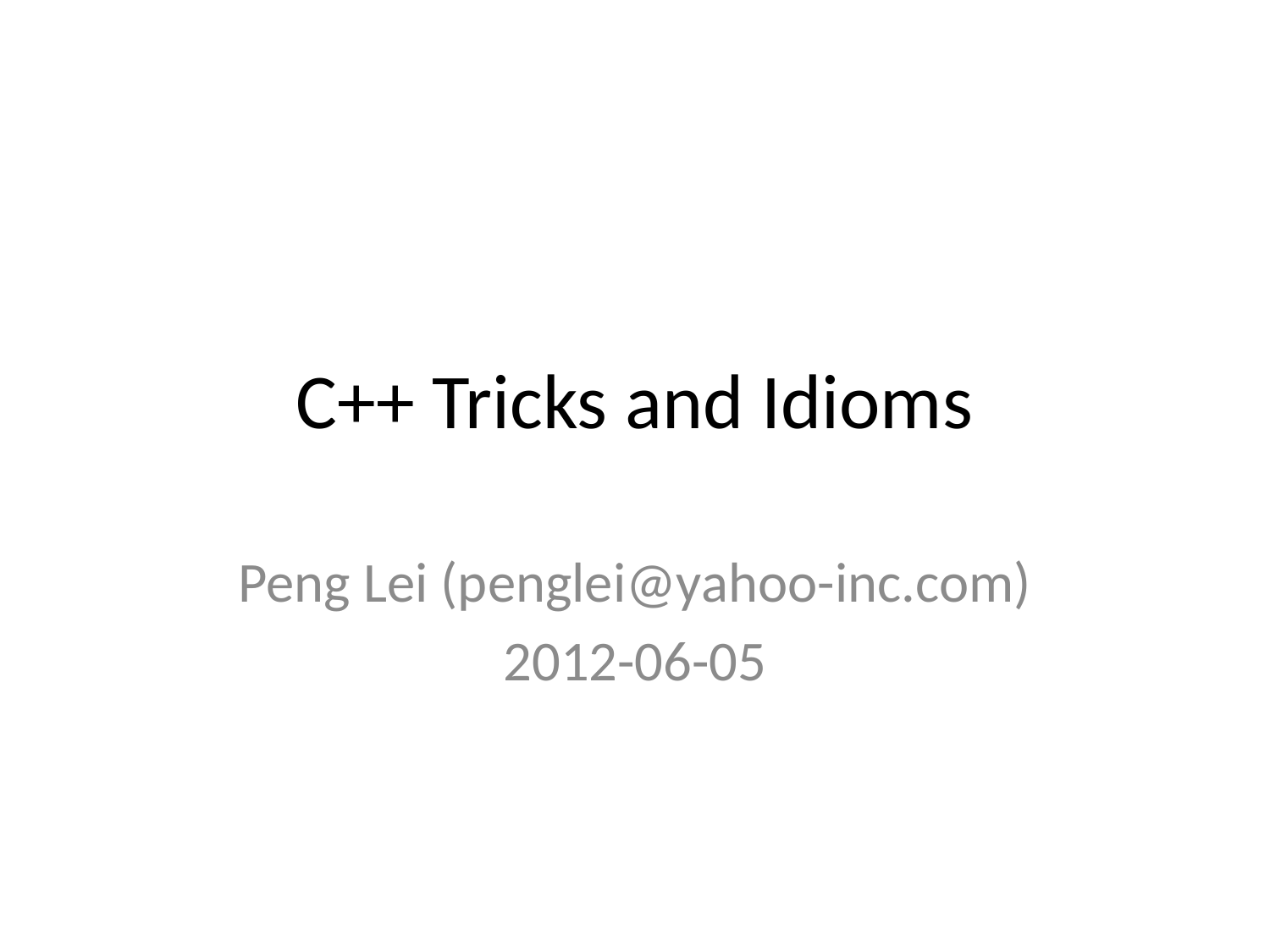

# C++ Tricks and Idioms
Peng Lei (penglei@yahoo-inc.com)
2012-06-05